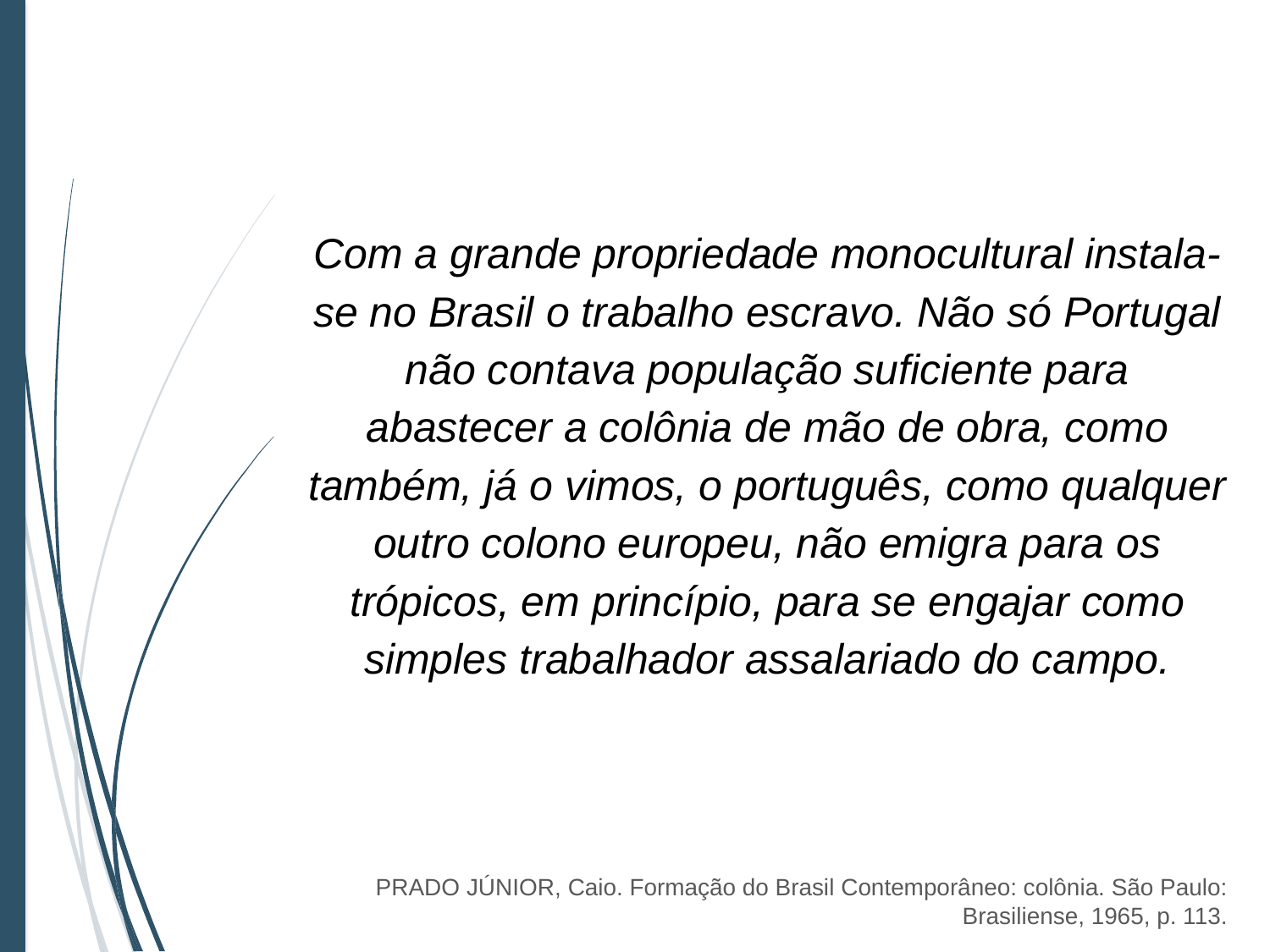

Com a grande propriedade monocultural instala-se no Brasil o trabalho escravo. Não só Portugal não contava população suficiente para abastecer a colônia de mão de obra, como também, já o vimos, o português, como qualquer outro colono europeu, não emigra para os trópicos, em princípio, para se engajar como simples trabalhador assalariado do campo.
PRADO JÚNIOR, Caio. Formação do Brasil Contemporâneo: colônia. São Paulo: Brasiliense, 1965, p. 113.